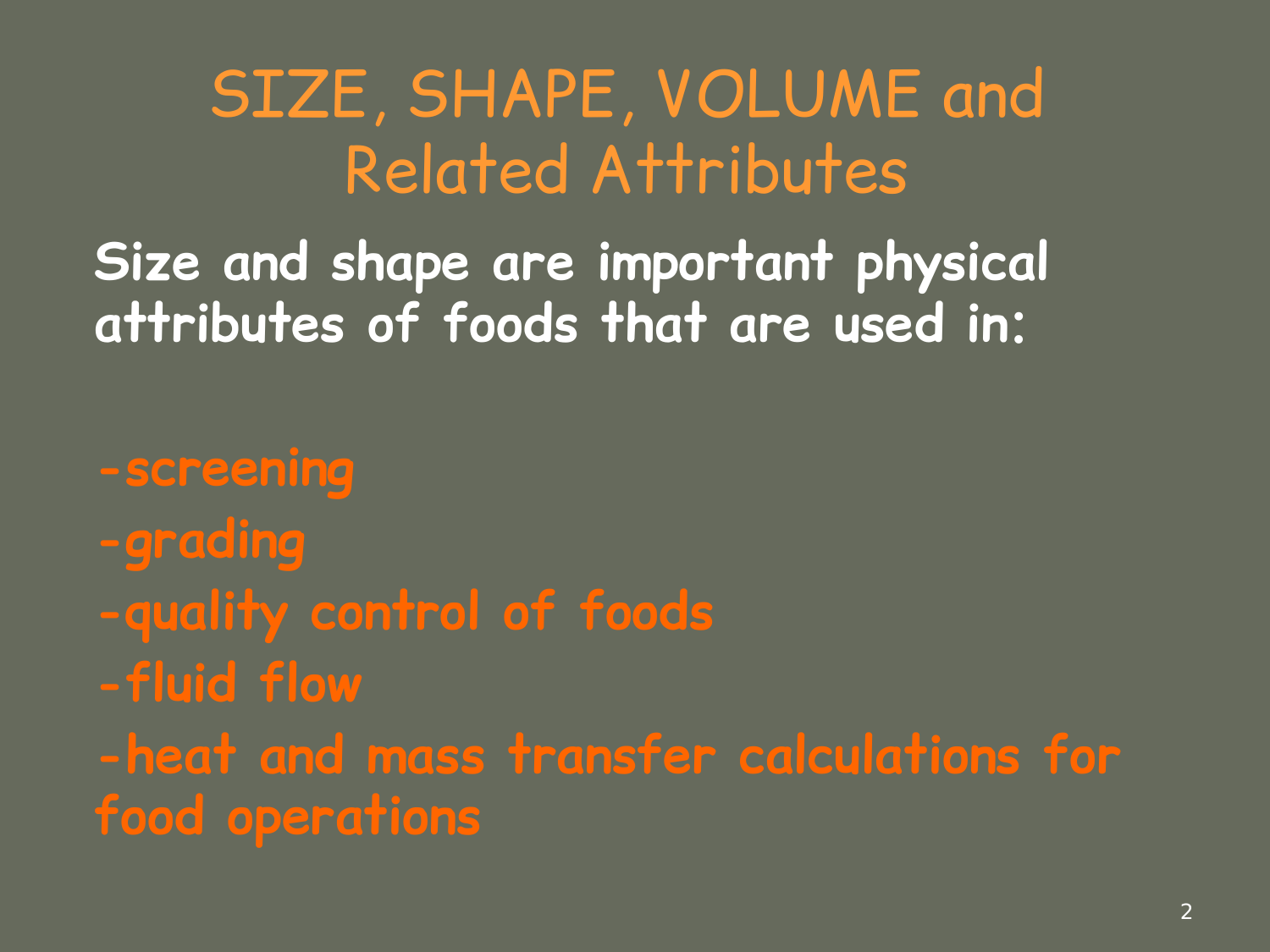

Size and shape are important physical attributes of foods that are used in:

-screening
-grading
-quality control of foods
-fluid flow
-heat and mass transfer calculations for food operations

SIZE, SHAPE, VOLUME and Related Attributes
2